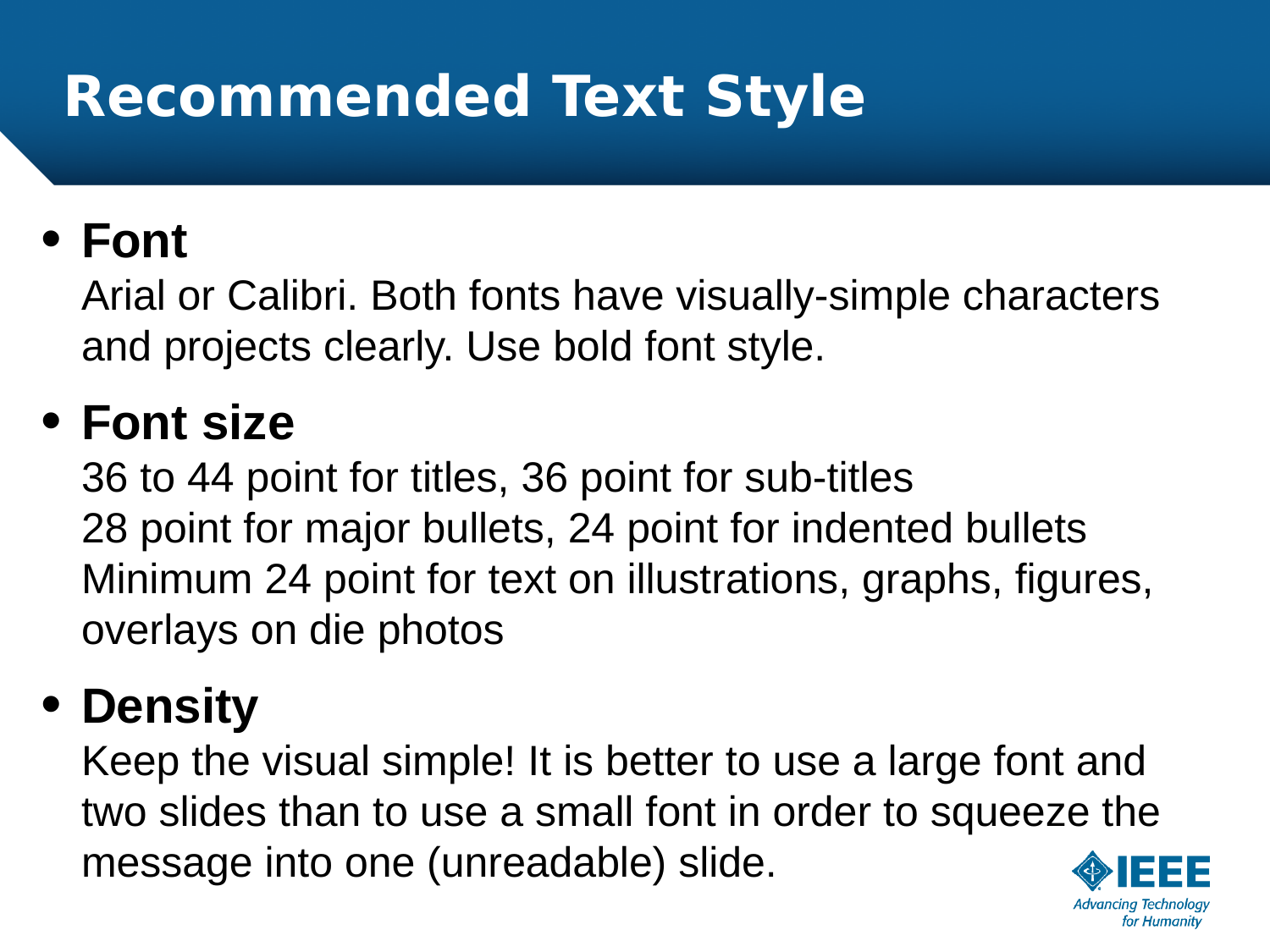

# Recommended Text Style
Font
Arial or Calibri. Both fonts have visually-simple characters and projects clearly. Use bold font style.
Font size
36 to 44 point for titles, 36 point for sub-titles
28 point for major bullets, 24 point for indented bullets
Minimum 24 point for text on illustrations, graphs, figures, overlays on die photos
Density
Keep the visual simple! It is better to use a large font and two slides than to use a small font in order to squeeze the message into one (unreadable) slide.